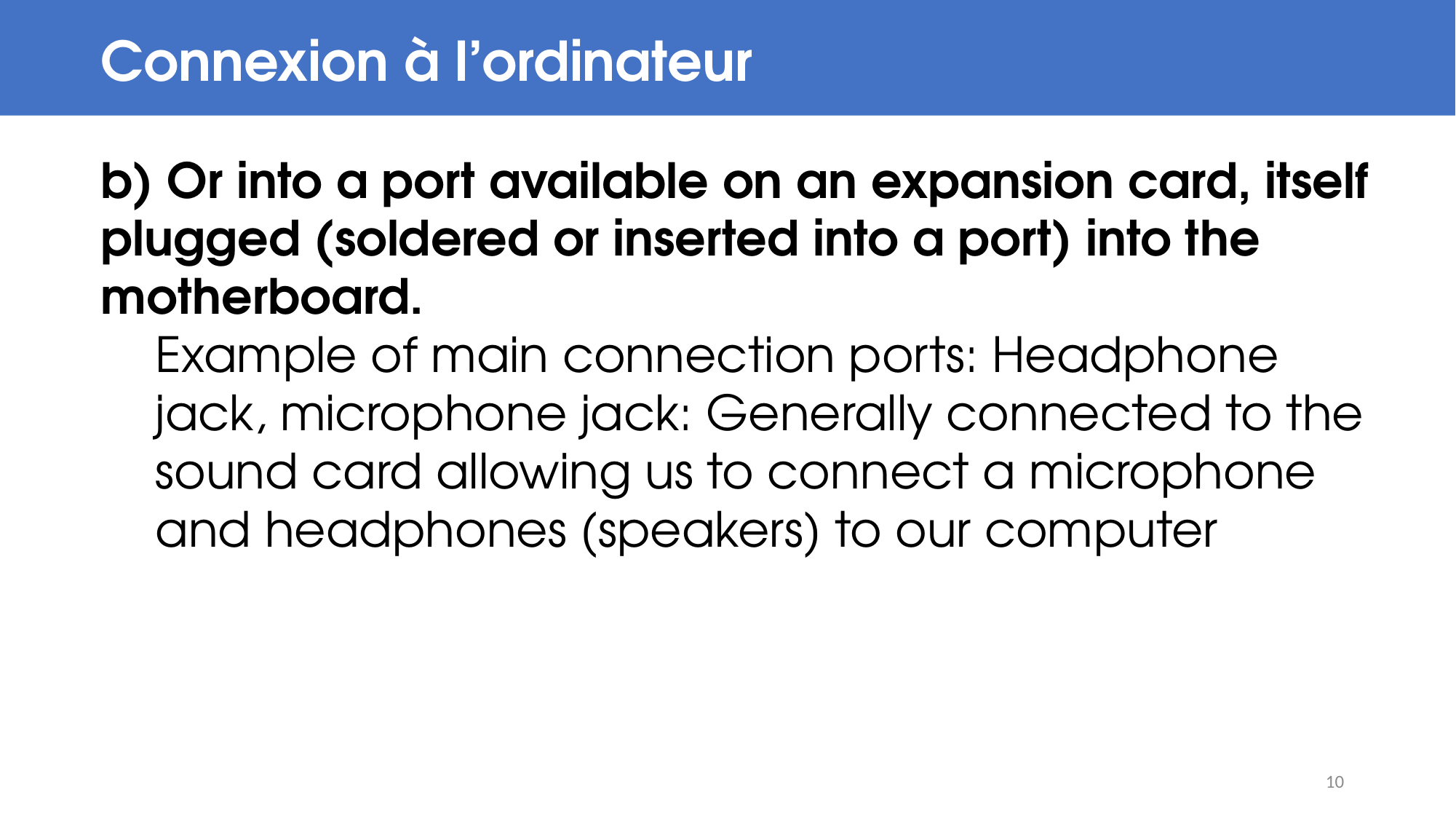

Connexion à l’ordinateur
b) Or into a port available on an expansion card, itself plugged (soldered or inserted into a port) into the motherboard.
Example of main connection ports: Headphone jack, microphone jack: Generally connected to the sound card allowing us to connect a microphone and headphones (speakers) to our computer

10